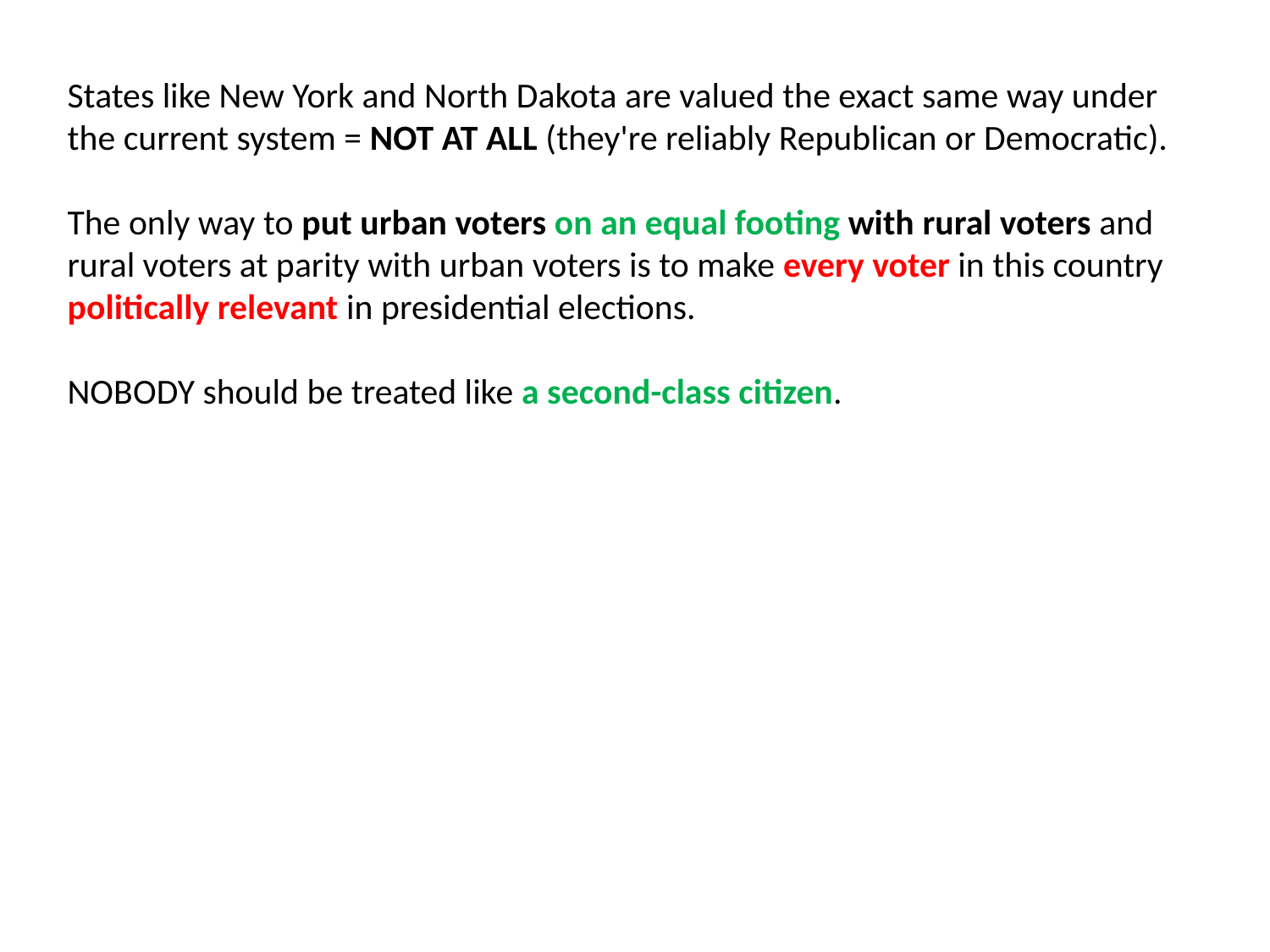

States like New York and North Dakota are valued the exact same way under the current system = NOT AT ALL (they're reliably Republican or Democratic).

The only way to put urban voters on an equal footing with rural voters and rural voters at parity with urban voters is to make every voter in this country politically relevant in presidential elections.

NOBODY should be treated like a second-class citizen.